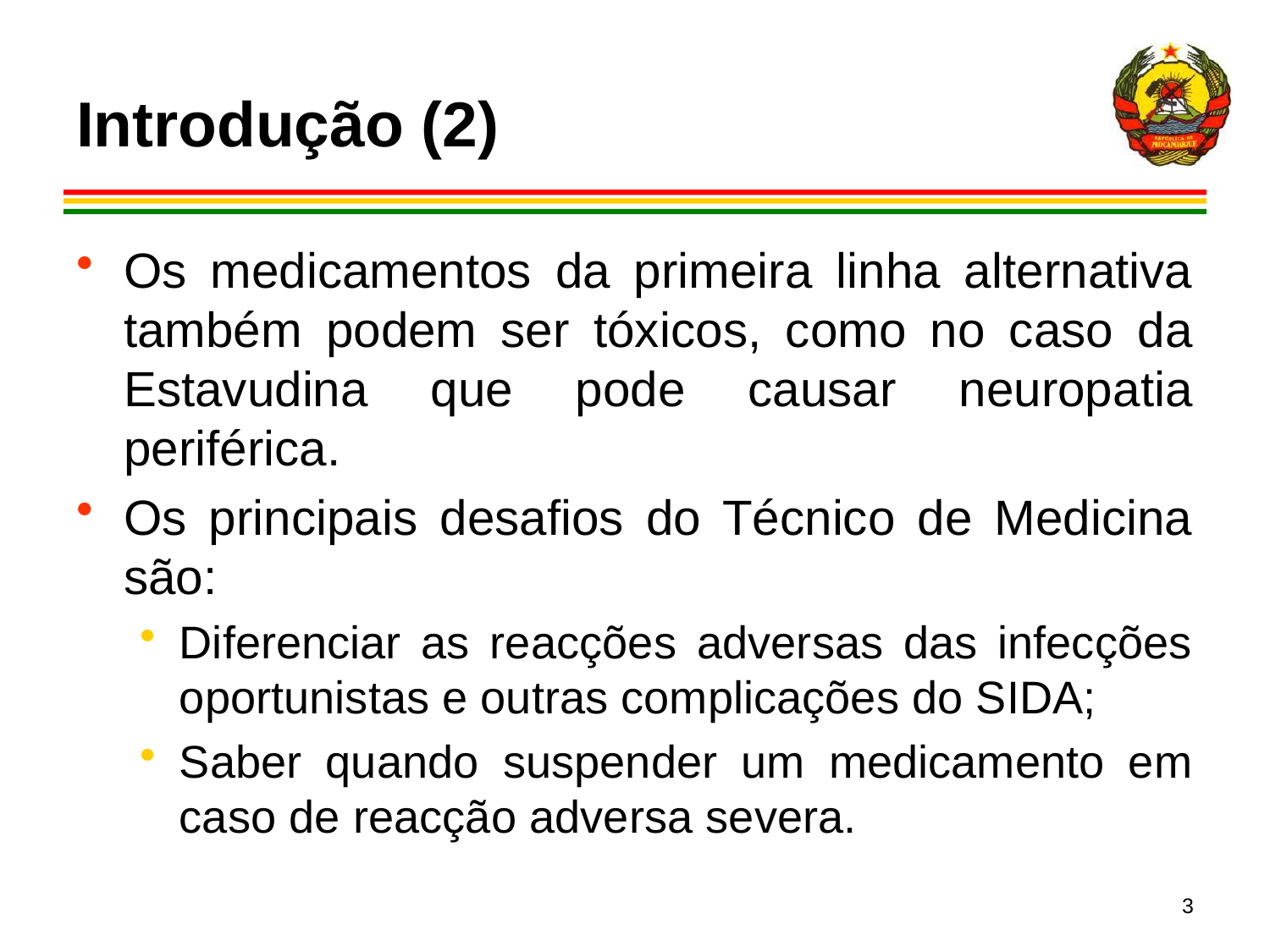

# Introdução (2)
Os medicamentos da primeira linha alternativa também podem ser tóxicos, como no caso da Estavudina que pode causar neuropatia periférica.
Os principais desafios do Técnico de Medicina são:
Diferenciar as reacções adversas das infecções oportunistas e outras complicações do SIDA;
Saber quando suspender um medicamento em caso de reacção adversa severa.